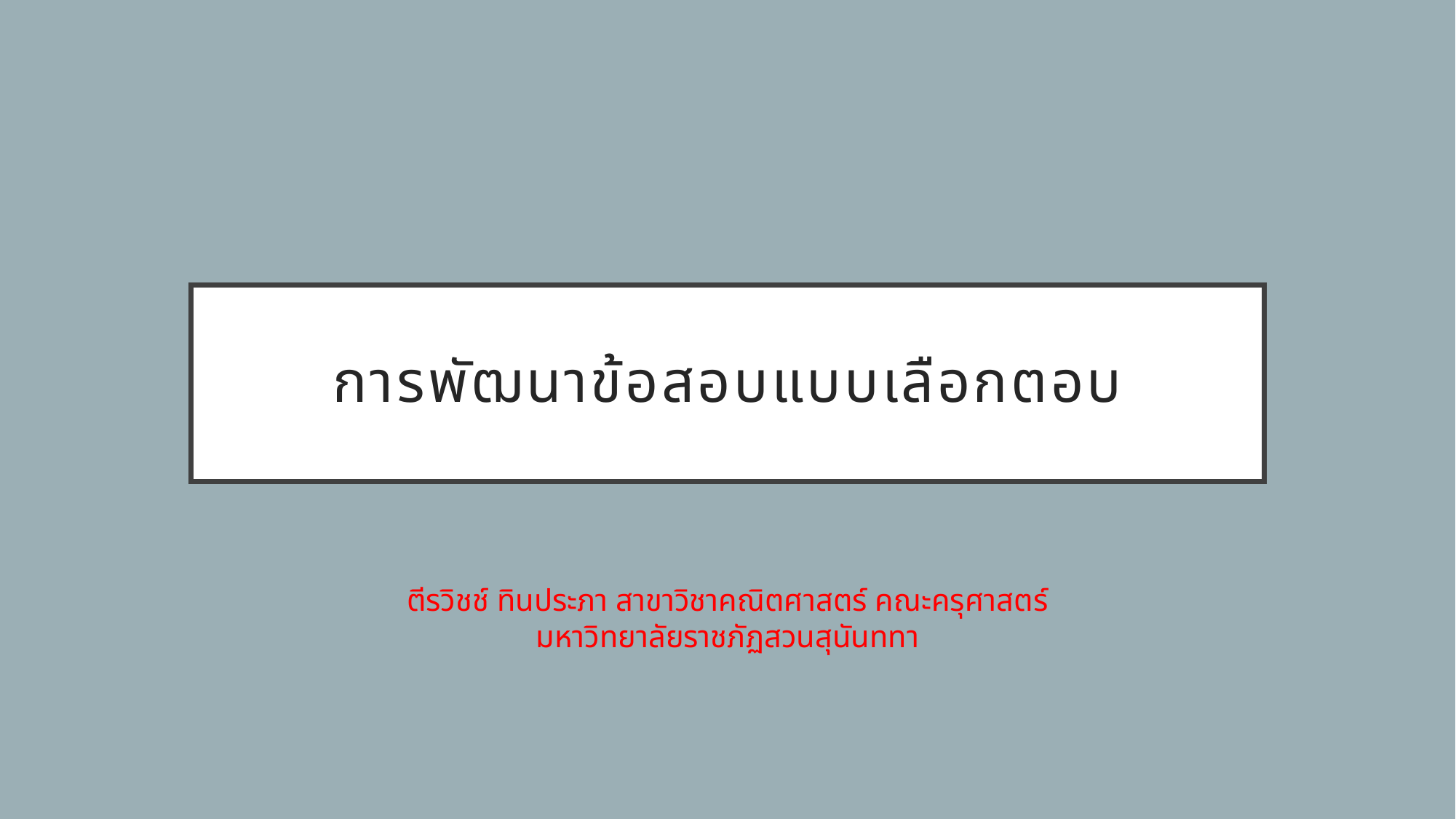

# การพัฒนาข้อสอบแบบเลือกตอบ
ตีรวิชช์ ทินประภา สาขาวิชาคณิตศาสตร์ คณะครุศาสตร์ มหาวิทยาลัยราชภัฏสวนสุนันททา